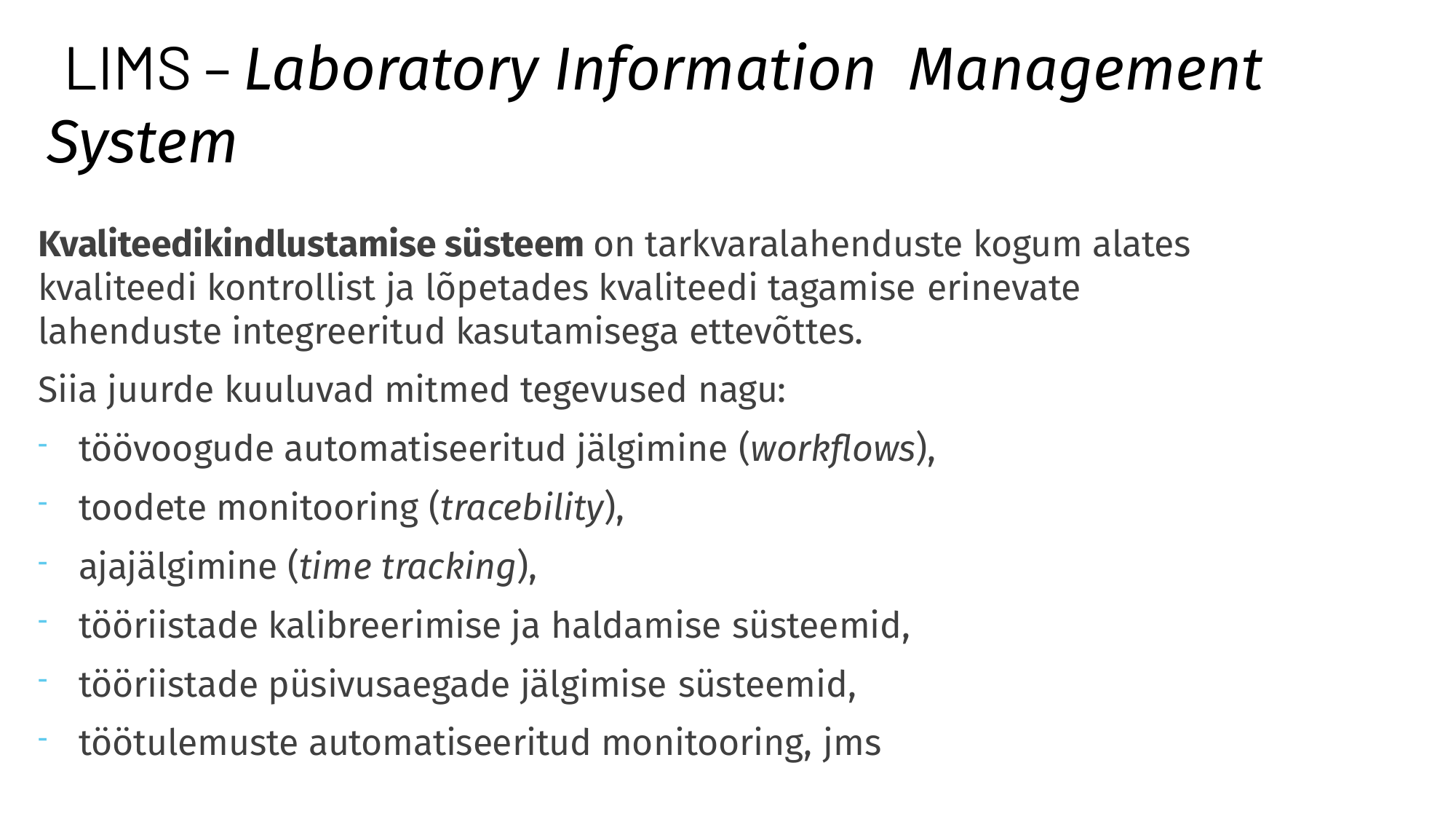

# LIMS – Laboratory Information  Management System
Kvaliteedikindlustamise süsteem on tarkvaralahenduste kogum alates
kvaliteedi kontrollist ja lõpetades kvaliteedi tagamise erinevate
lahenduste integreeritud kasutamisega ettevõttes.
Siia juurde kuuluvad mitmed tegevused nagu:
töövoogude automatiseeritud jälgimine (workflows),
toodete monitooring (tracebility),
ajajälgimine (time tracking),
tööriistade kalibreerimise ja haldamise süsteemid,
tööriistade püsivusaegade jälgimise süsteemid,
töötulemuste automatiseeritud monitooring, jms